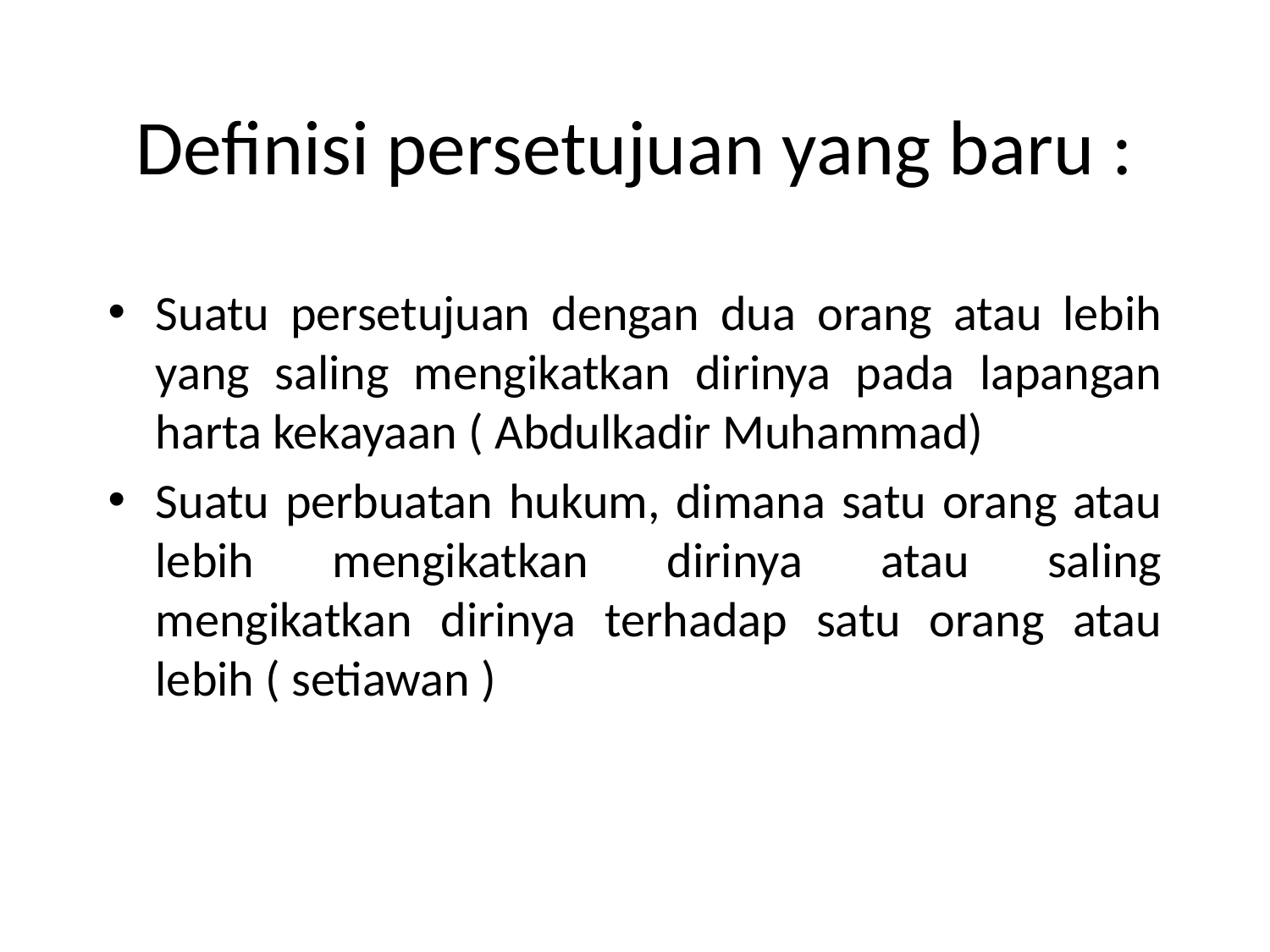

# Definisi persetujuan yang baru :
Suatu persetujuan dengan dua orang atau lebih yang saling mengikatkan dirinya pada lapangan harta kekayaan ( Abdulkadir Muhammad)
Suatu perbuatan hukum, dimana satu orang atau lebih mengikatkan dirinya atau saling mengikatkan dirinya terhadap satu orang atau lebih ( setiawan )